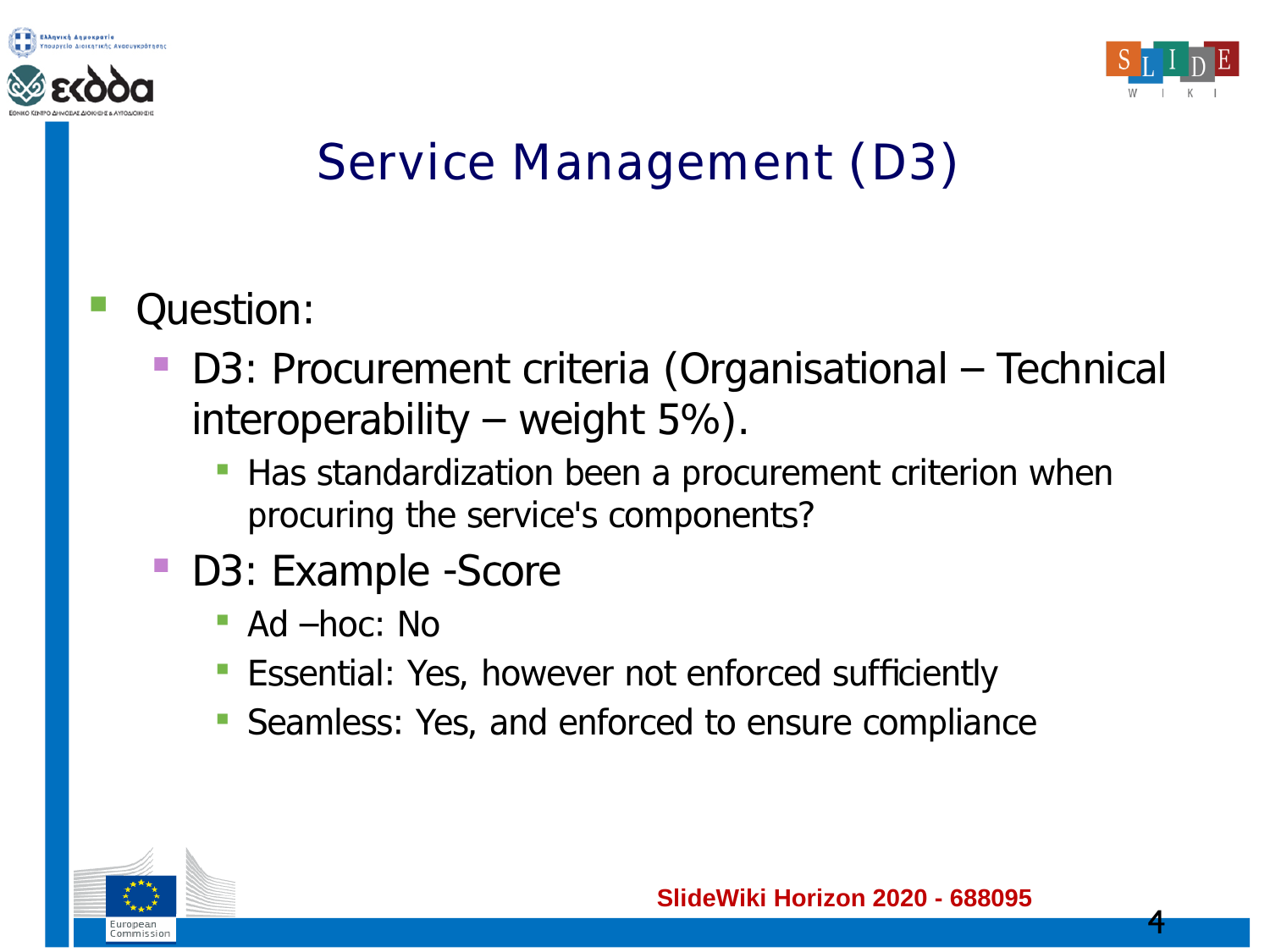

# Service Management (D3)
Question:
D3: Procurement criteria (Organisational – Technical interoperability – weight 5%).
Has standardization been a procurement criterion when procuring the service's components?
D3: Example -Score
Ad –hoc: No
Essential: Yes, however not enforced sufficiently
Seamless: Yes, and enforced to ensure compliance
4